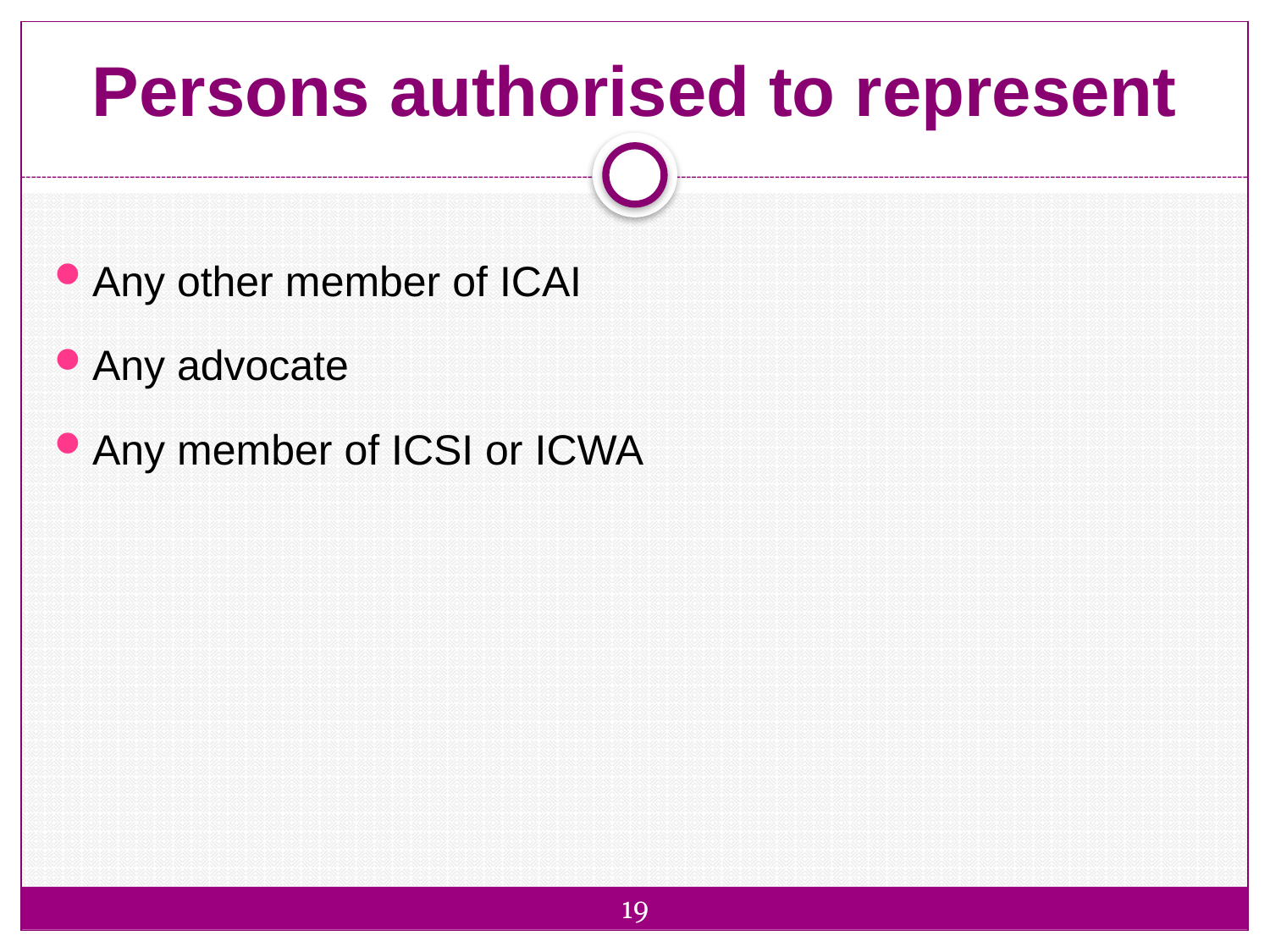

# Persons authorised to represent
19
Any other member of ICAI
Any advocate
Any member of ICSI or ICWA